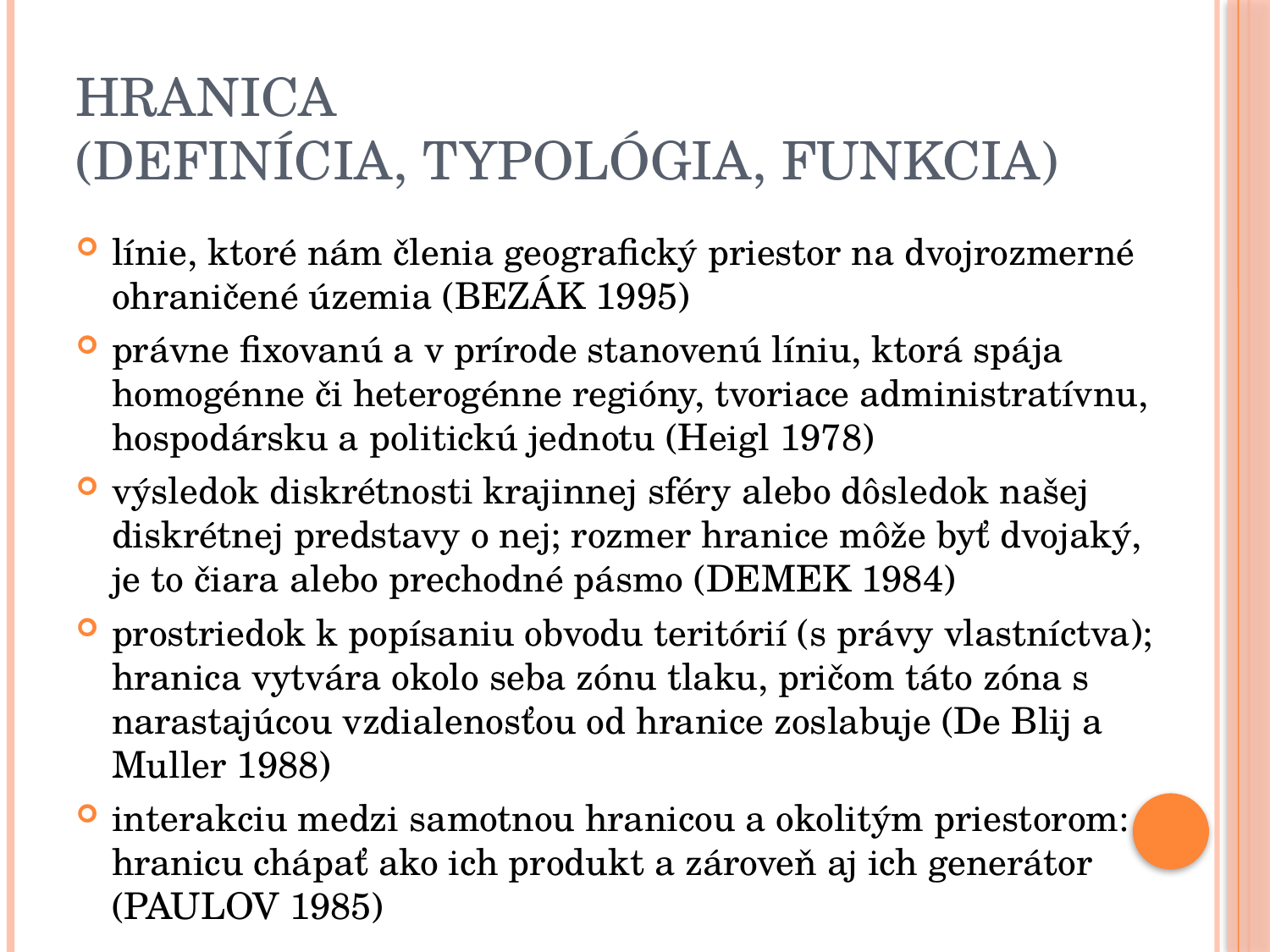

# HRANICA (DEFINÍCIA, TYPOLÓGIA, FUNKCIA)
línie, ktoré nám členia geografický priestor na dvojrozmerné ohraničené územia (BEZÁK 1995)
právne fixovanú a v prírode stanovenú líniu, ktorá spája homogénne či heterogénne regióny, tvoriace administratívnu, hospodársku a politickú jednotu (Heigl 1978)
výsledok diskrétnosti krajinnej sféry alebo dôsledok našej diskrétnej predstavy o nej; rozmer hranice môže byť dvojaký, je to čiara alebo prechodné pásmo (DEMEK 1984)
prostriedok k popísaniu obvodu teritórií (s právy vlastníctva); hranica vytvára okolo seba zónu tlaku, pričom táto zóna s narastajúcou vzdialenosťou od hranice zoslabuje (De Blij a Muller 1988)
interakciu medzi samotnou hranicou a okolitým priestorom: hranicu chápať ako ich produkt a zároveň aj ich generátor (PAULOV 1985)